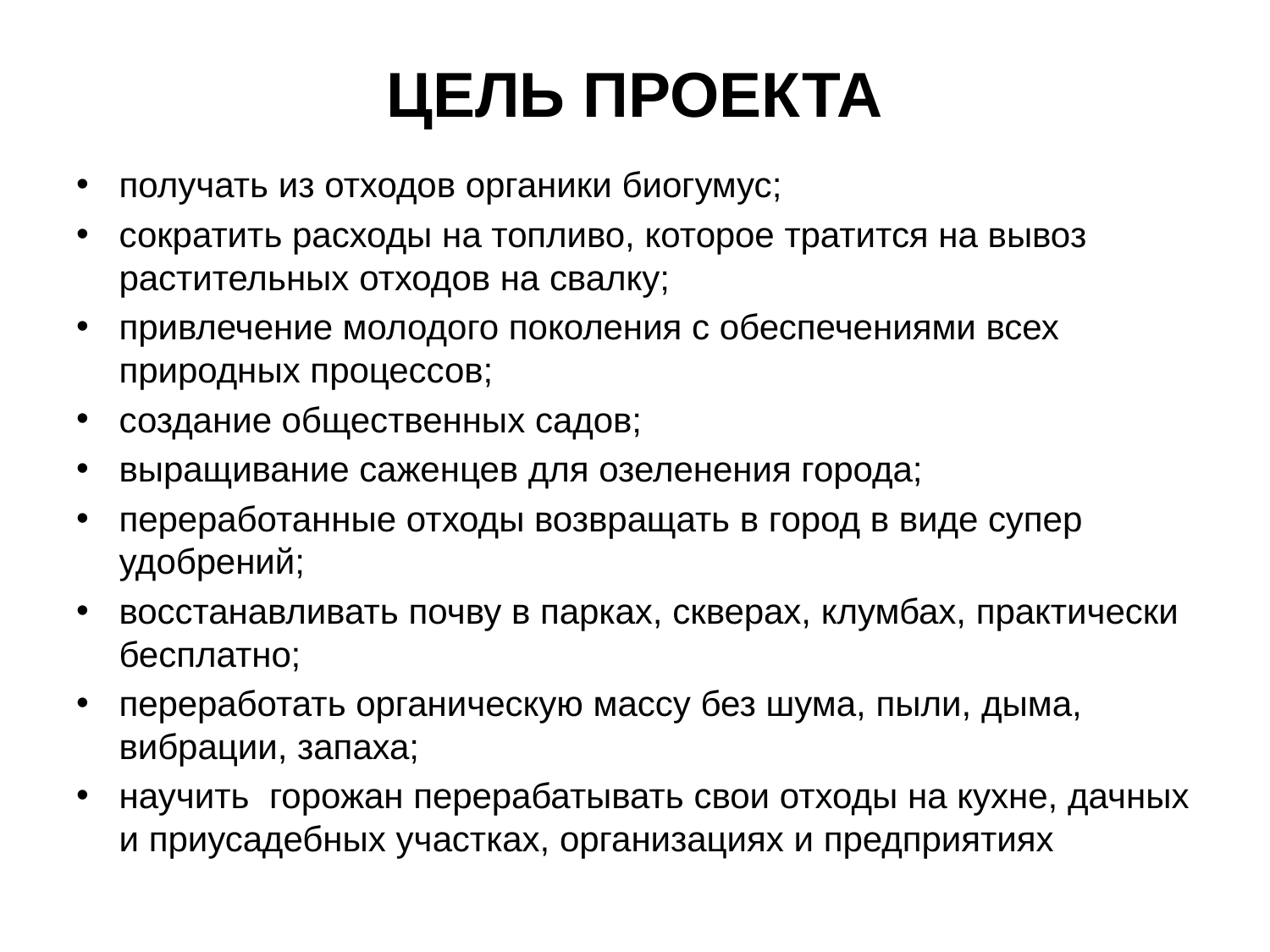

# ЦЕЛЬ ПРОЕКТА
получать из отходов органики биогумус;
сократить расходы на топливо, которое тратится на вывоз растительных отходов на свалку;
привлечение молодого поколения с обеспечениями всех природных процессов;
создание общественных садов;
выращивание саженцев для озеленения города;
переработанные отходы возвращать в город в виде супер удобрений;
восстанавливать почву в парках, скверах, клумбах, практически бесплатно;
переработать органическую массу без шума, пыли, дыма, вибрации, запаха;
научить  горожан перерабатывать свои отходы на кухне, дачных и приусадебных участках, организациях и предприятиях